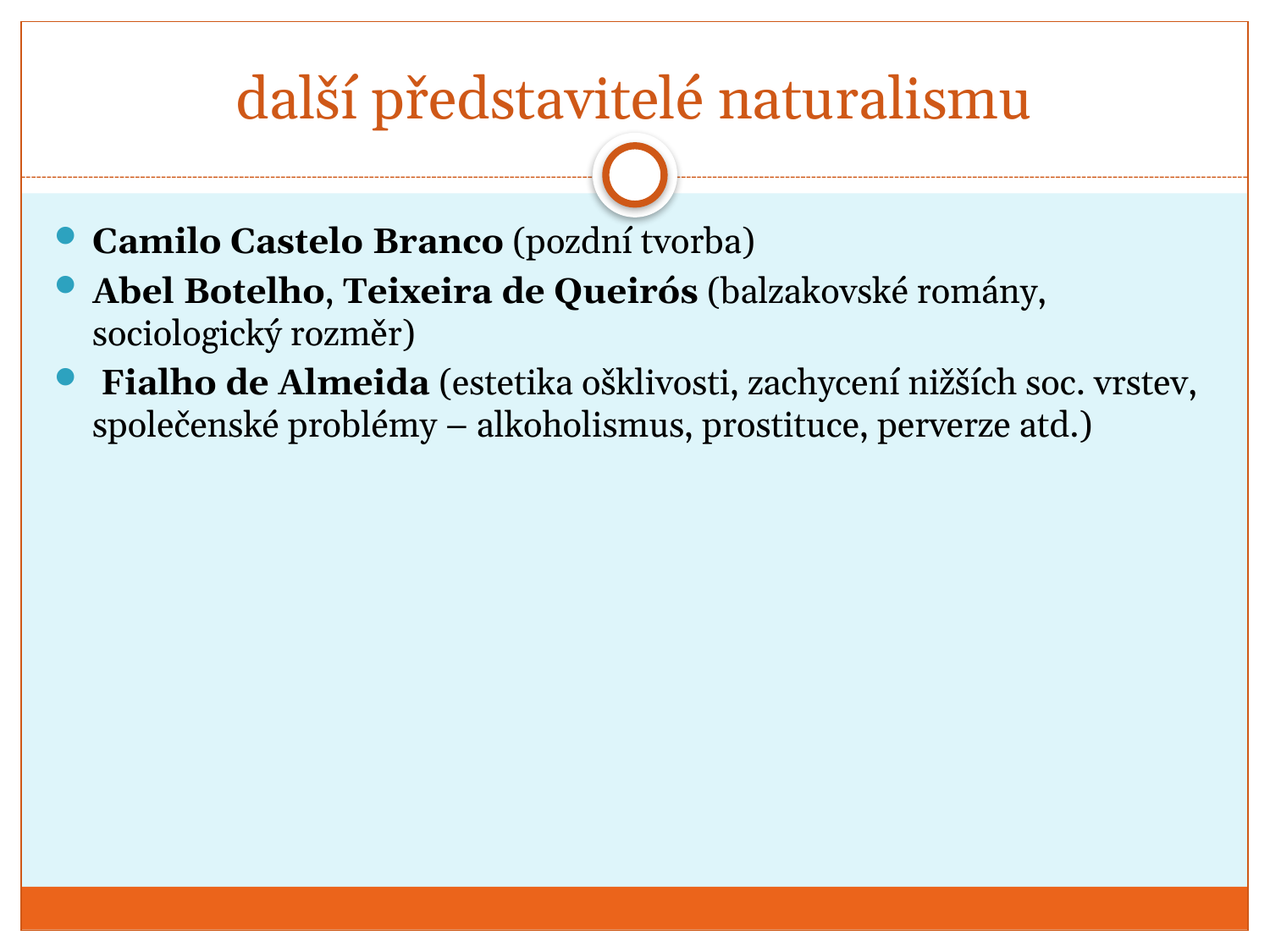

# další představitelé naturalismu
Camilo Castelo Branco (pozdní tvorba)
Abel Botelho, Teixeira de Queirós (balzakovské romány, sociologický rozměr)
 Fialho de Almeida (estetika ošklivosti, zachycení nižších soc. vrstev, společenské problémy – alkoholismus, prostituce, perverze atd.)